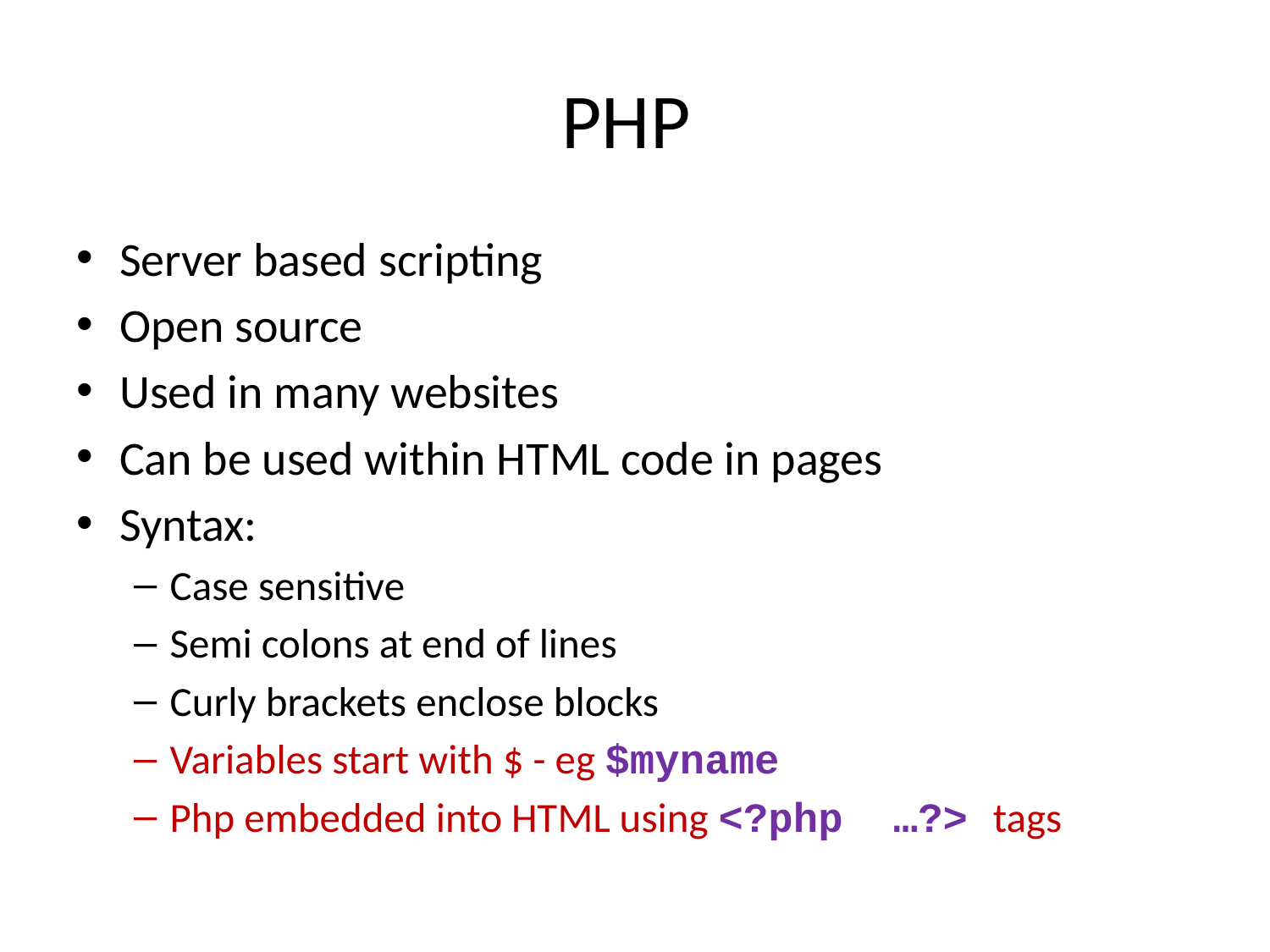

# PHP
Server based scripting
Open source
Used in many websites
Can be used within HTML code in pages
Syntax:
Case sensitive
Semi colons at end of lines
Curly brackets enclose blocks
Variables start with $ - eg $myname
Php embedded into HTML using <?php  …?> tags